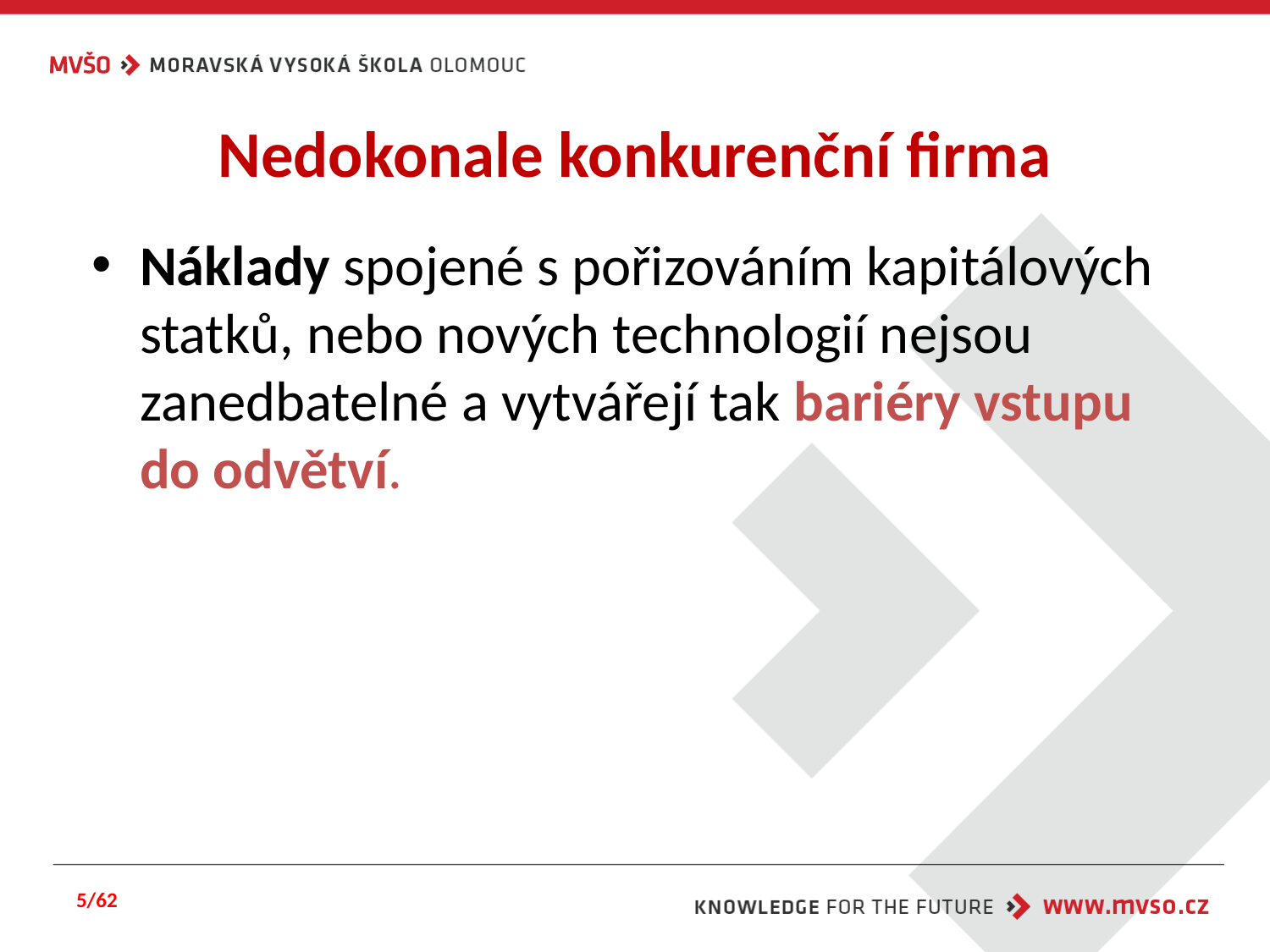

# Nedokonale konkurenční firma
Náklady spojené s pořizováním kapitálových statků, nebo nových technologií nejsou zanedbatelné a vytvářejí tak bariéry vstupu do odvětví.
5/62